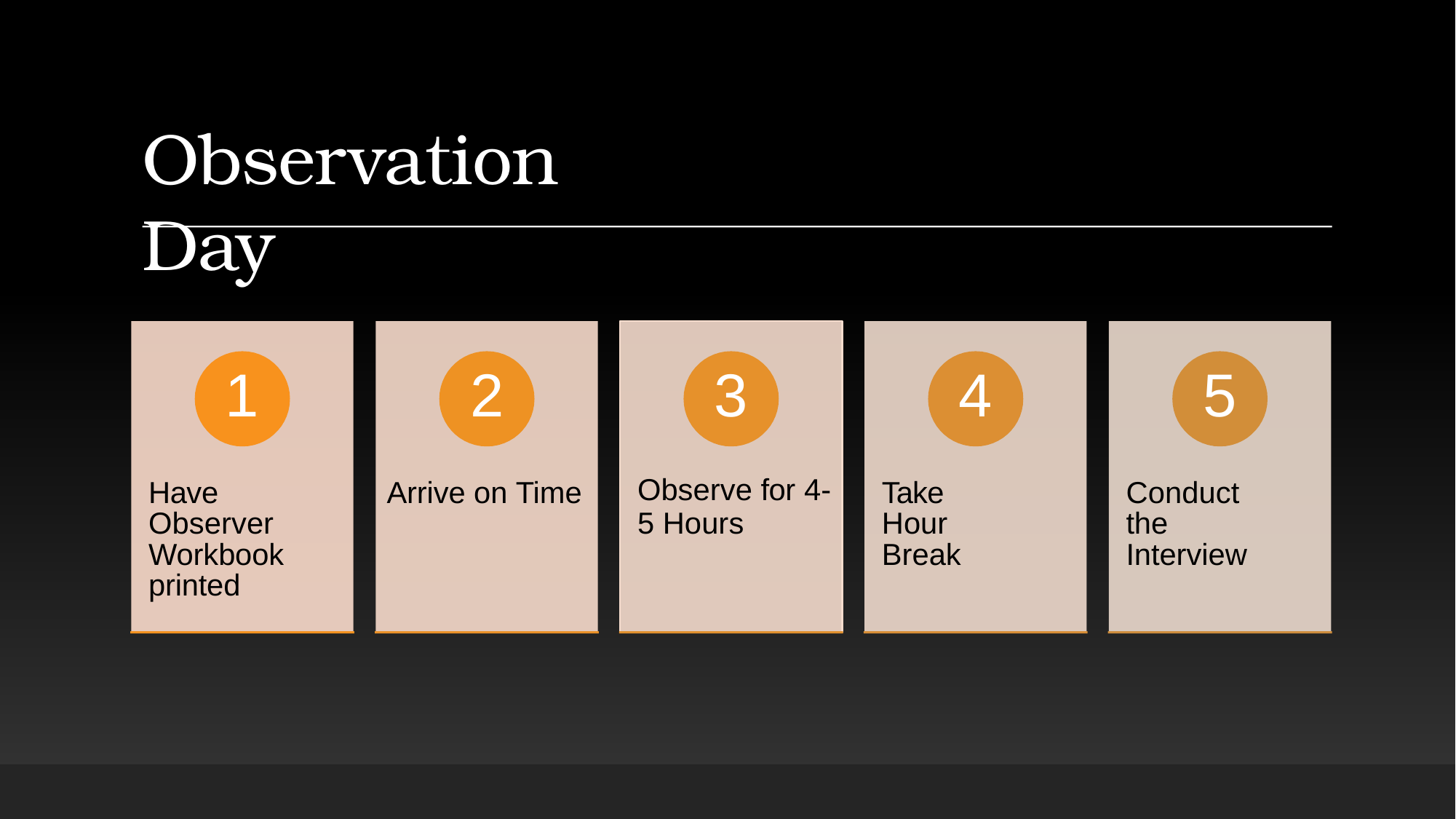

# Observation Day

1
Have Observer  Workbook  printed
2
Arrive on Time
3
Observe for 4-
5 Hours
4
Take Hour  Break
5
Conduct the  Interview